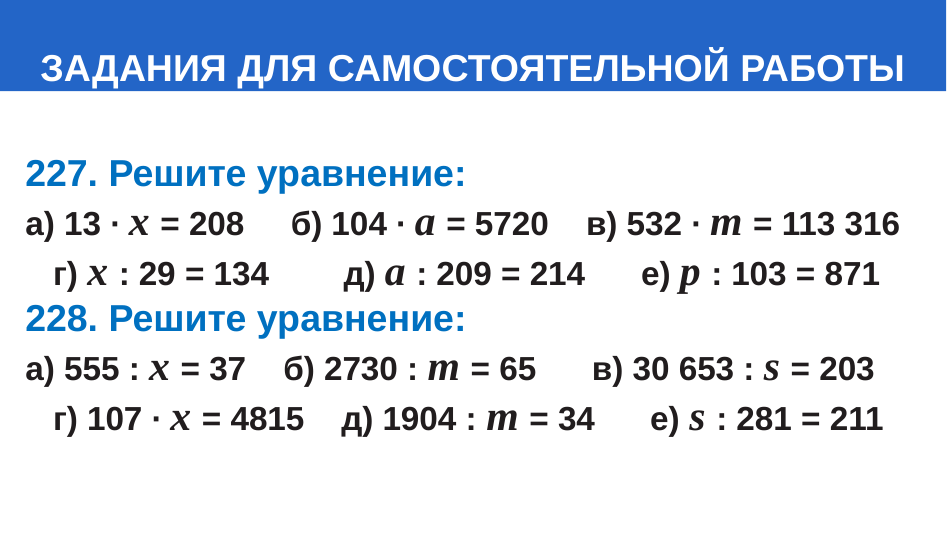

# ЗАДАНИЯ ДЛЯ САМОСТОЯТЕЛЬНОЙ РАБОТЫ
227. Решите уравнение:
а) 13 ∙ x = 208     б) 104 ∙ a = 5720    в) 532 ∙ m = 113 316
   г) x : 29 = 134        д) a : 209 = 214      е) p : 103 = 871
228. Решите уравнение:
a) 555 : x = 37    б) 2730 : m = 65      в) 30 653 : s = 203
   г) 107 ∙ x = 4815    д) 1904 : m = 34      е) s : 281 = 211